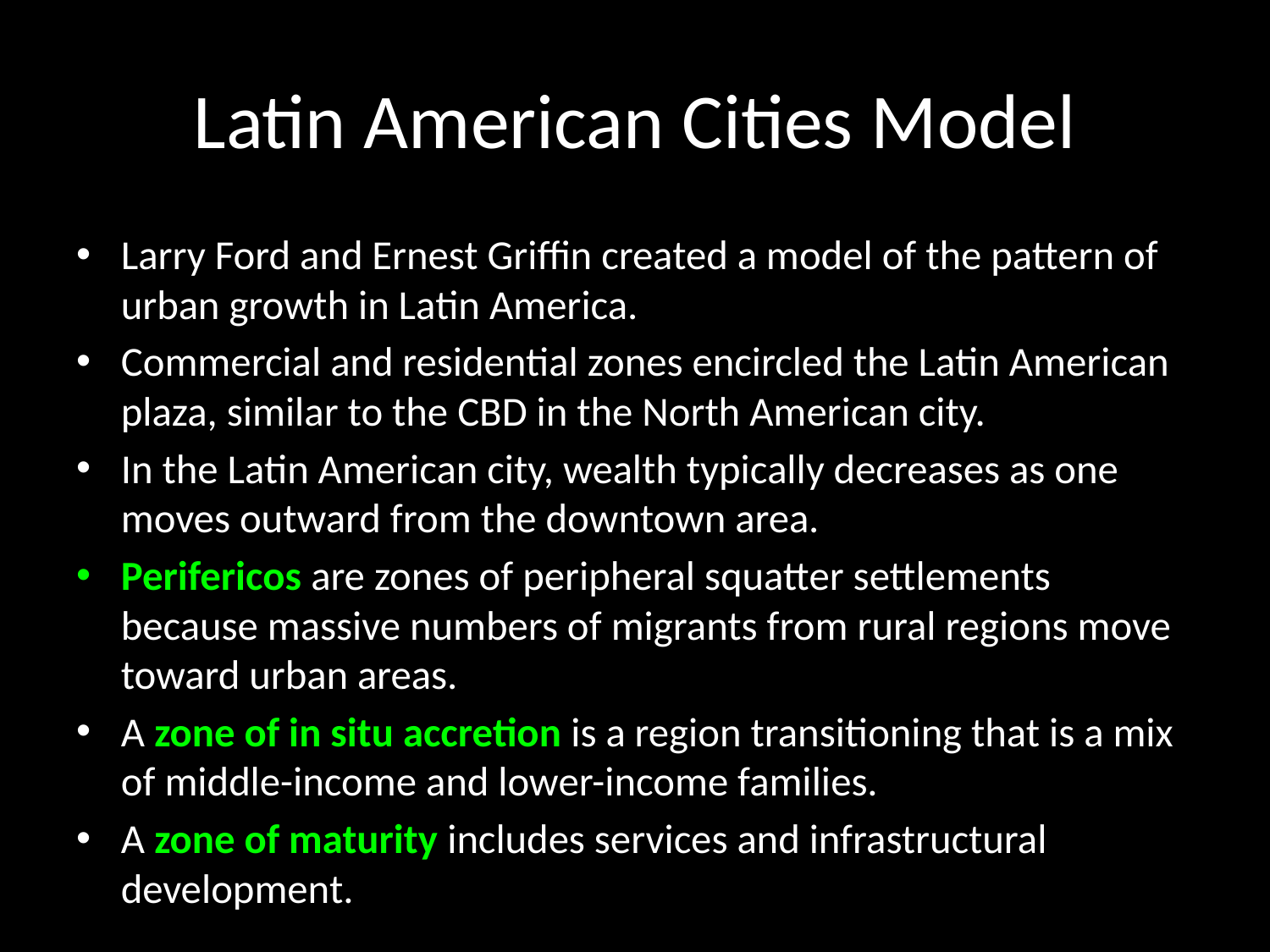

# Latin American Cities Model
Larry Ford and Ernest Griffin created a model of the pattern of urban growth in Latin America.
Commercial and residential zones encircled the Latin American plaza, similar to the CBD in the North American city.
In the Latin American city, wealth typically decreases as one moves outward from the downtown area.
Perifericos are zones of peripheral squatter settlements because massive numbers of migrants from rural regions move toward urban areas.
A zone of in situ accretion is a region transitioning that is a mix of middle-income and lower-income families.
A zone of maturity includes services and infrastructural development.